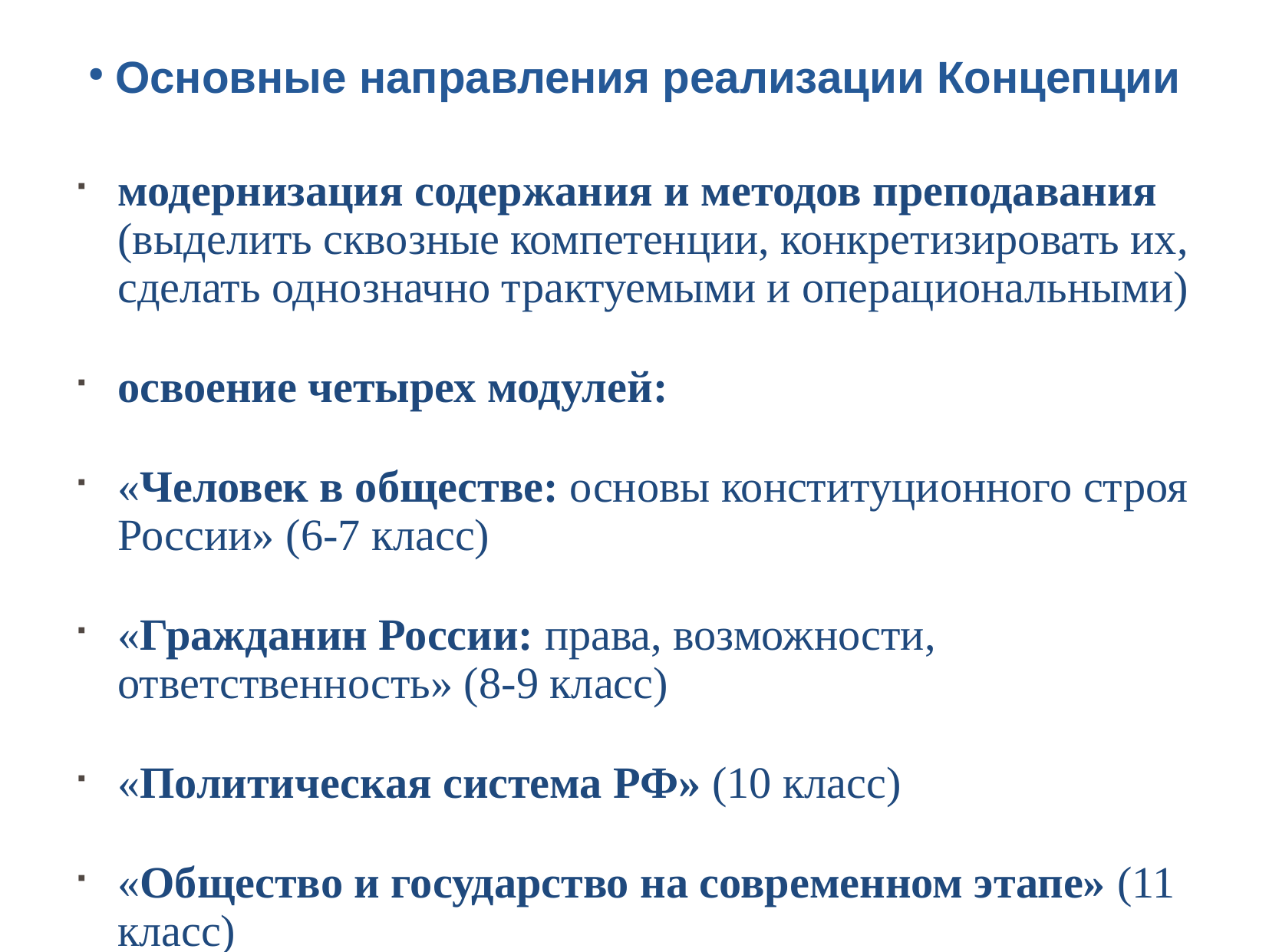

# Основные направления реализации Концепции
модернизация содержания и методов преподавания (выделить сквозные компетенции, конкретизировать их, сделать однозначно трактуемыми и операциональными)
освоение четырех модулей:
«Человек в обществе: основы конституционного строя России» (6-7 класс)
«Гражданин России: права, возможности, ответственность» (8-9 класс)
«Политическая система РФ» (10 класс)
«Общество и государство на современном этапе» (11 класс)